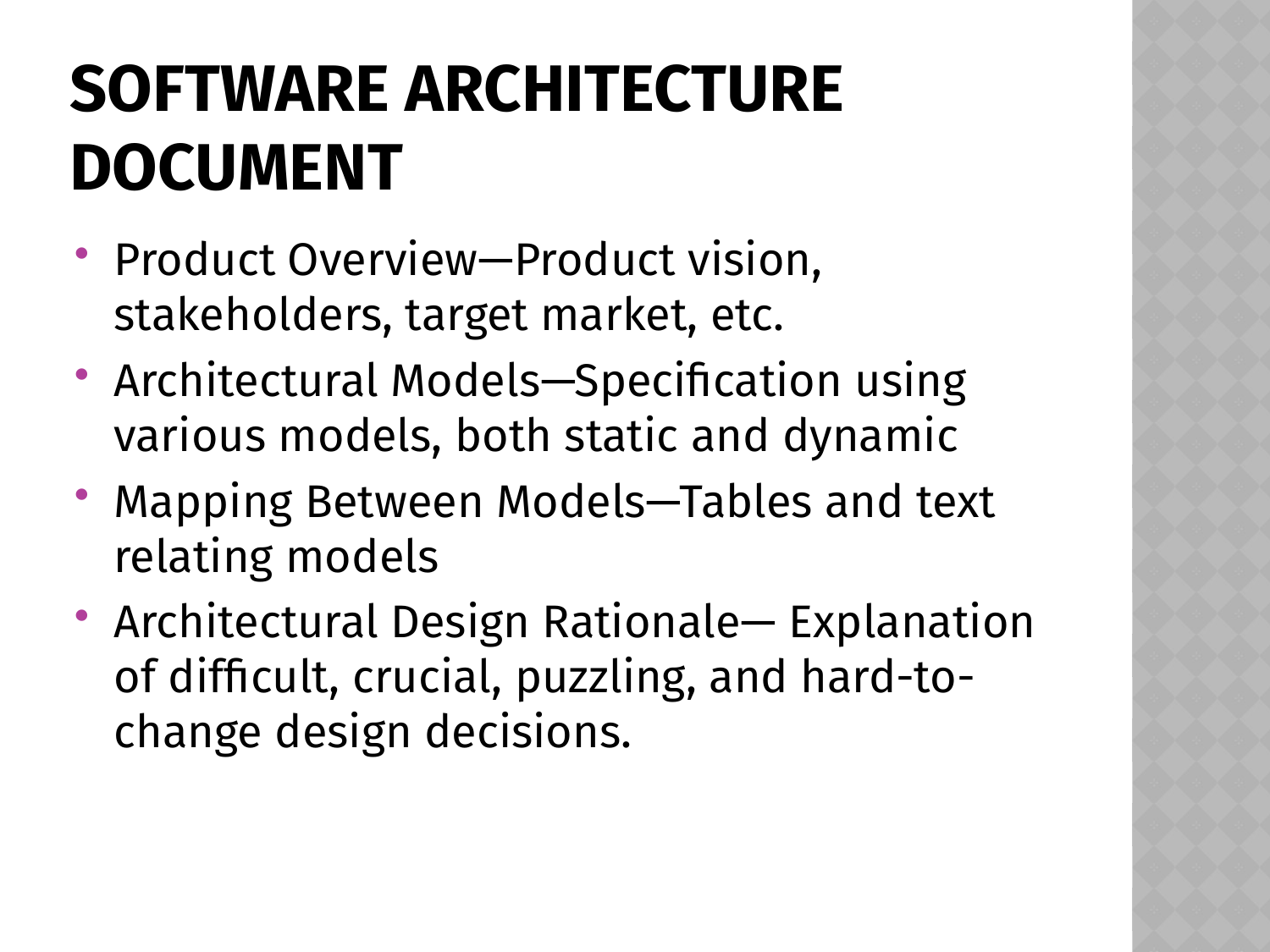

# Software Architecture Document
Product Overview—Product vision, stakeholders, target market, etc.
Architectural Models—Specification using various models, both static and dynamic
Mapping Between Models—Tables and text relating models
Architectural Design Rationale— Explanation of difficult, crucial, puzzling, and hard-to-change design decisions.